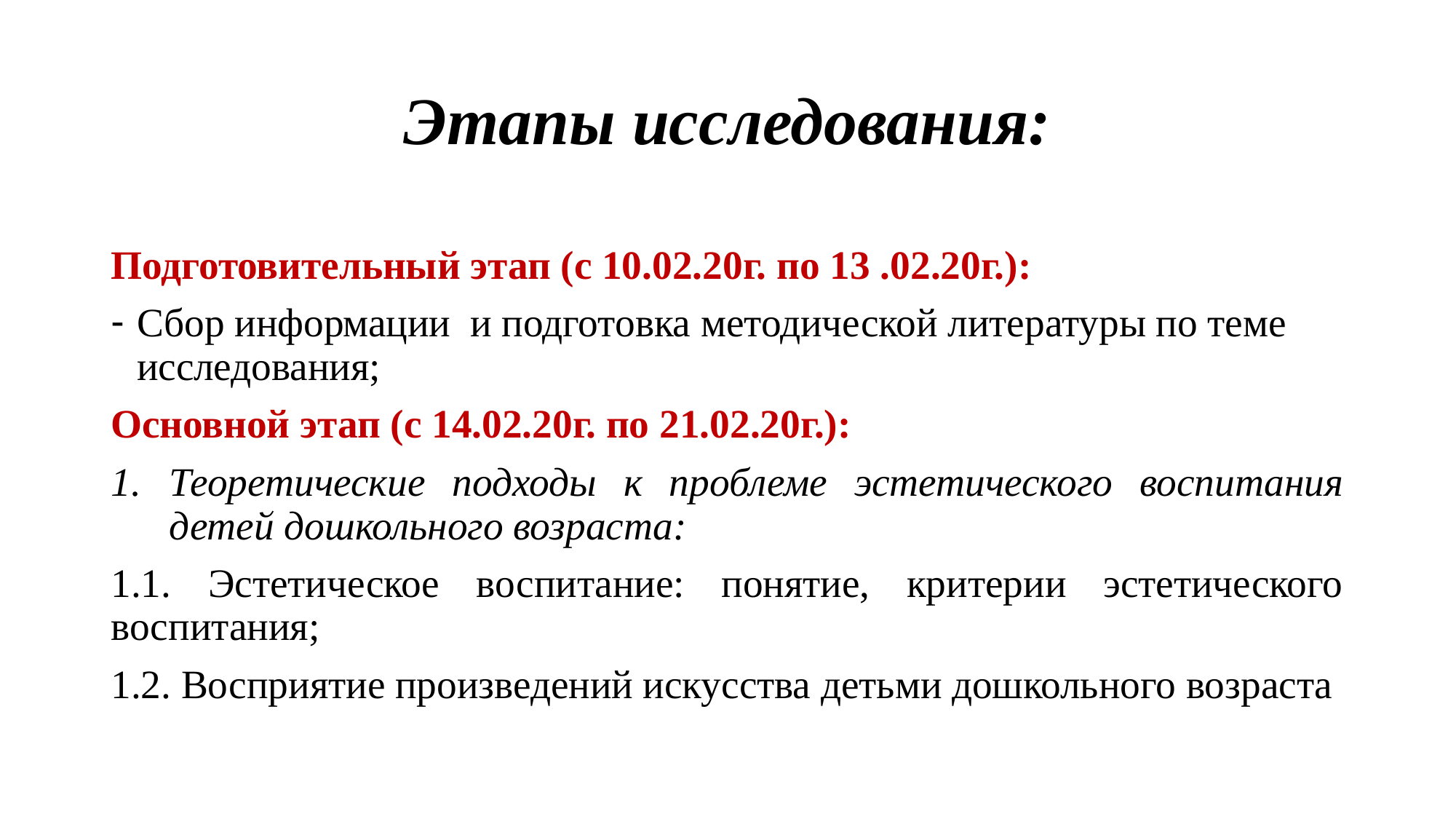

# Этапы исследования:
Подготовительный этап (с 10.02.20г. по 13 .02.20г.):
Сбор информации  и подготовка методической литературы по теме исследования;
Основной этап (с 14.02.20г. по 21.02.20г.):
Теоретические подходы к проблеме эстетического воспитания детей дошкольного возраста:
1.1. Эстетическое воспитание: понятие, критерии эстетического воспитания;
1.2. Восприятие произведений искусства детьми дошкольного возраста